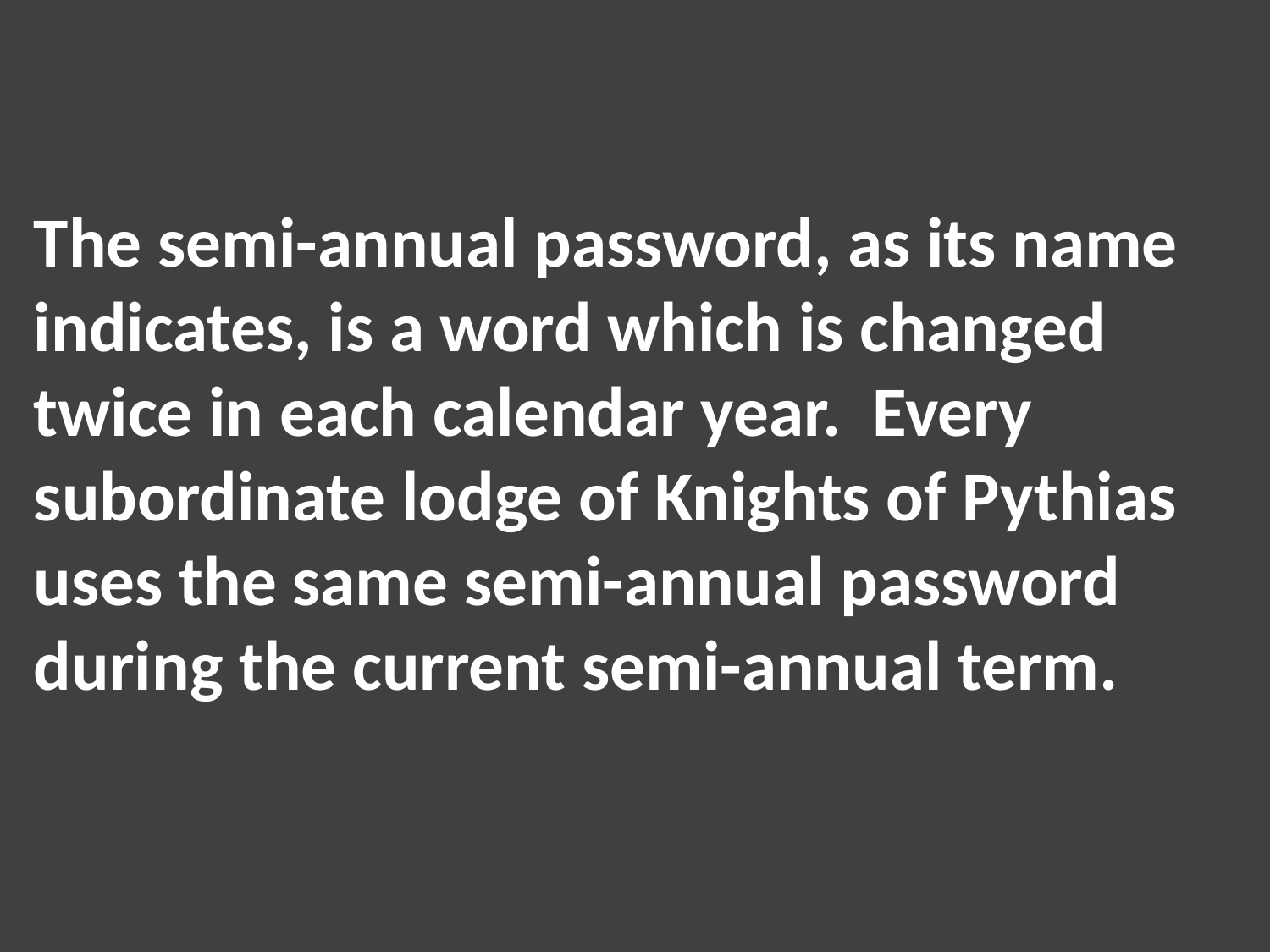

The semi-annual password, as its name indicates, is a word which is changed twice in each calendar year.  Every subordinate lodge of Knights of Pythias uses the same semi-annual password during the current semi-annual term.